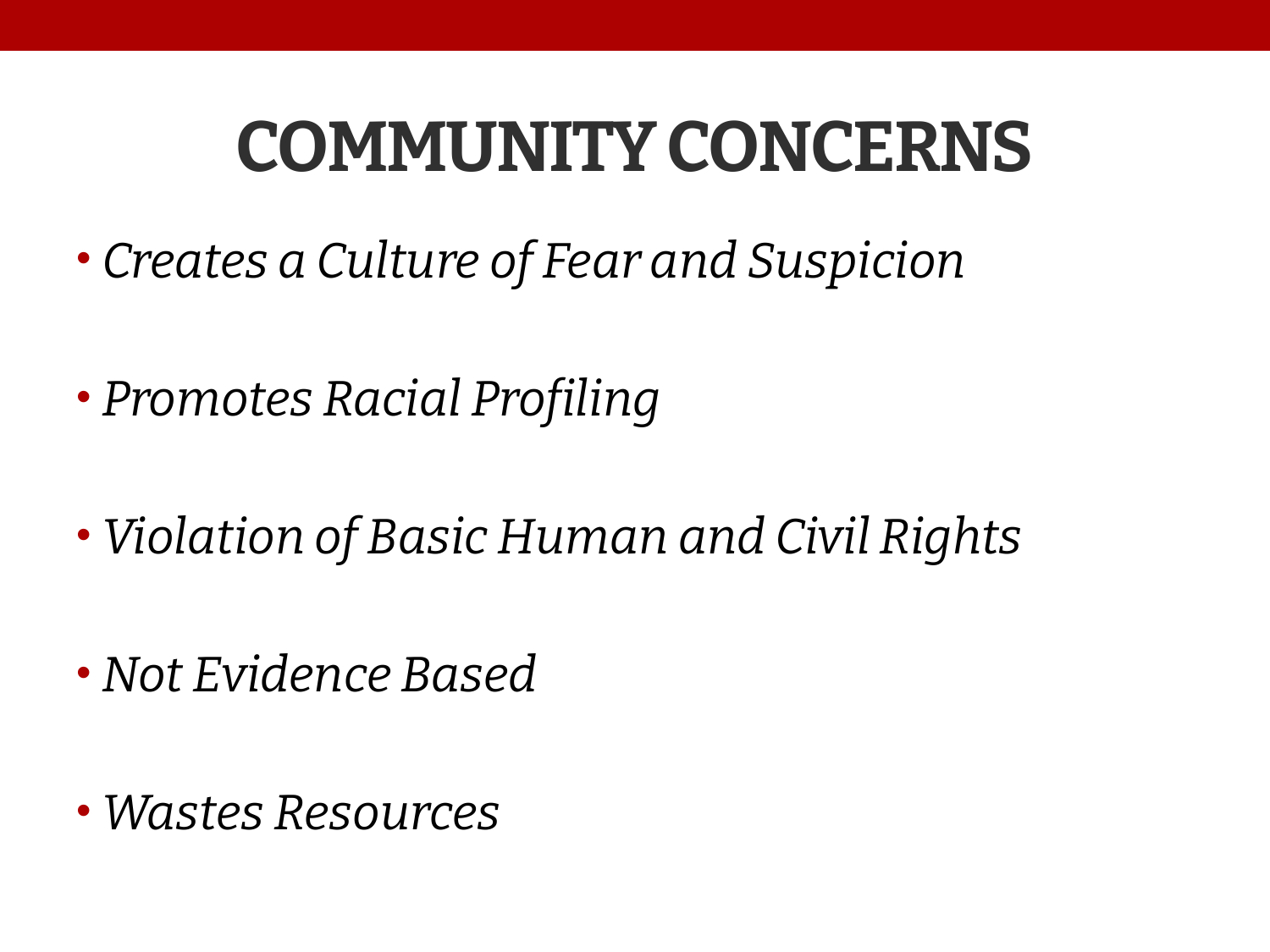

# Community Concerns
Creates a Culture of Fear and Suspicion

Promotes Racial Profiling

Violation of Basic Human and Civil Rights

Not Evidence Based

Wastes Resources